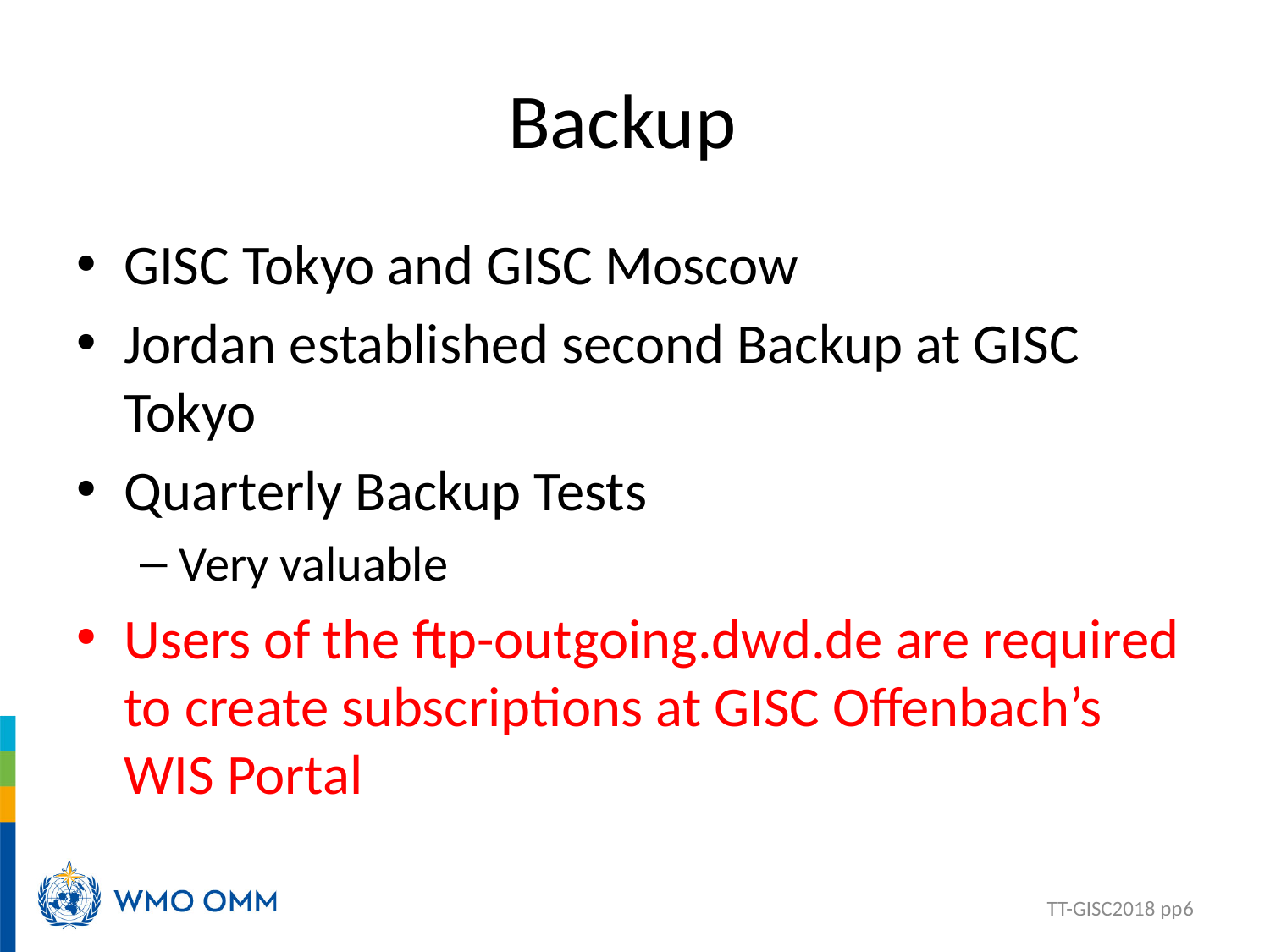

# Backup
GISC Tokyo and GISC Moscow
Jordan established second Backup at GISC Tokyo
Quarterly Backup Tests
Very valuable
Users of the ftp-outgoing.dwd.de are required to create subscriptions at GISC Offenbach’s WIS Portal
TT-GISC2018 pp6